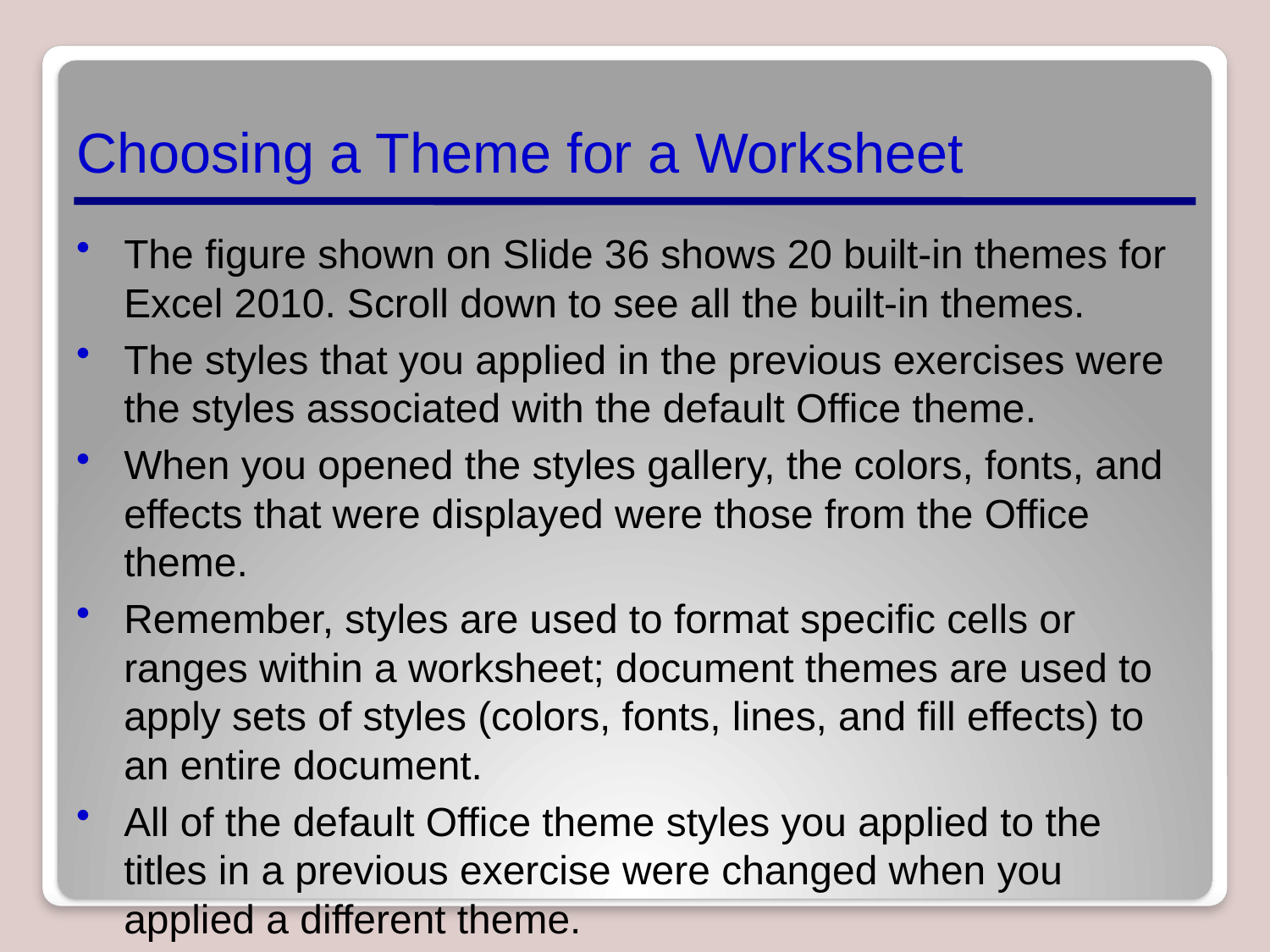

# Choosing a Theme for a Worksheet
The figure shown on Slide 36 shows 20 built-in themes for Excel 2010. Scroll down to see all the built-in themes.
The styles that you applied in the previous exercises were the styles associated with the default Office theme.
When you opened the styles gallery, the colors, fonts, and effects that were displayed were those from the Office theme.
Remember, styles are used to format specific cells or ranges within a worksheet; document themes are used to apply sets of styles (colors, fonts, lines, and fill effects) to an entire document.
All of the default Office theme styles you applied to the titles in a previous exercise were changed when you applied a different theme.